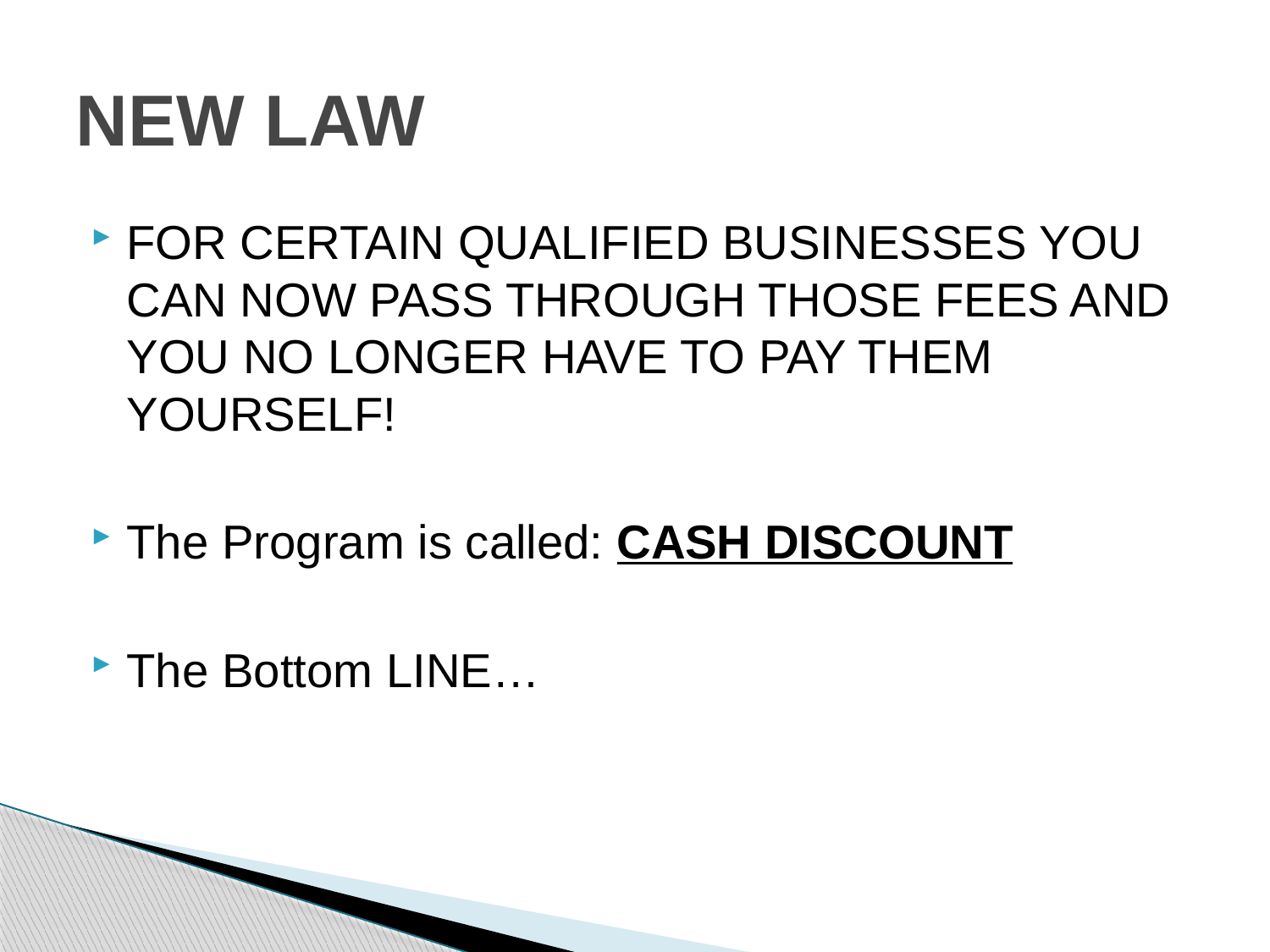

# NEW LAW
FOR CERTAIN QUALIFIED BUSINESSES YOU CAN NOW PASS THROUGH THOSE FEES AND YOU NO LONGER HAVE TO PAY THEM YOURSELF!

The Program is called: CASH DISCOUNT

The Bottom LINE…